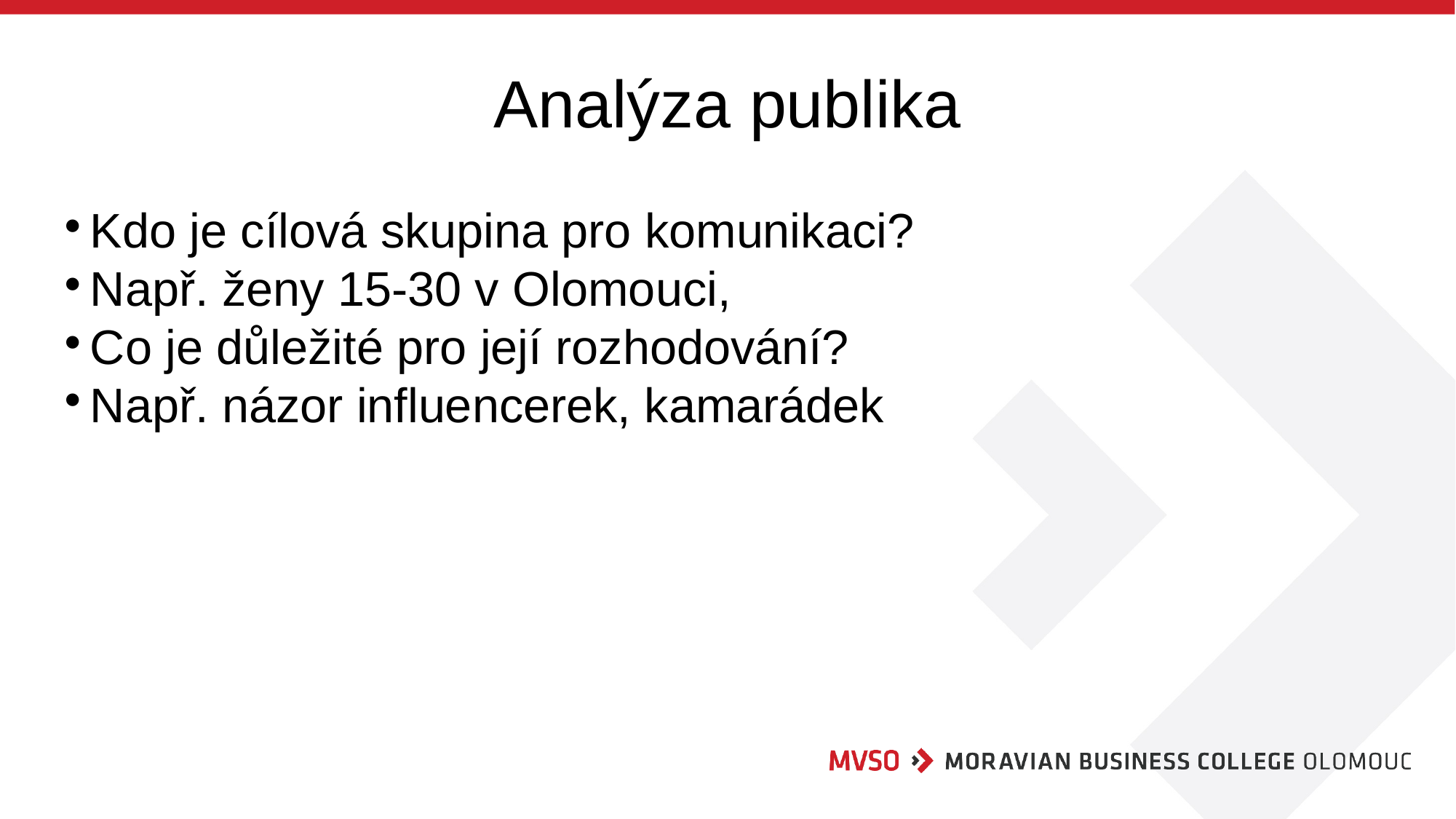

# Analýza publika
Kdo je cílová skupina pro komunikaci?
Např. ženy 15-30 v Olomouci,
Co je důležité pro její rozhodování?
Např. názor influencerek, kamarádek